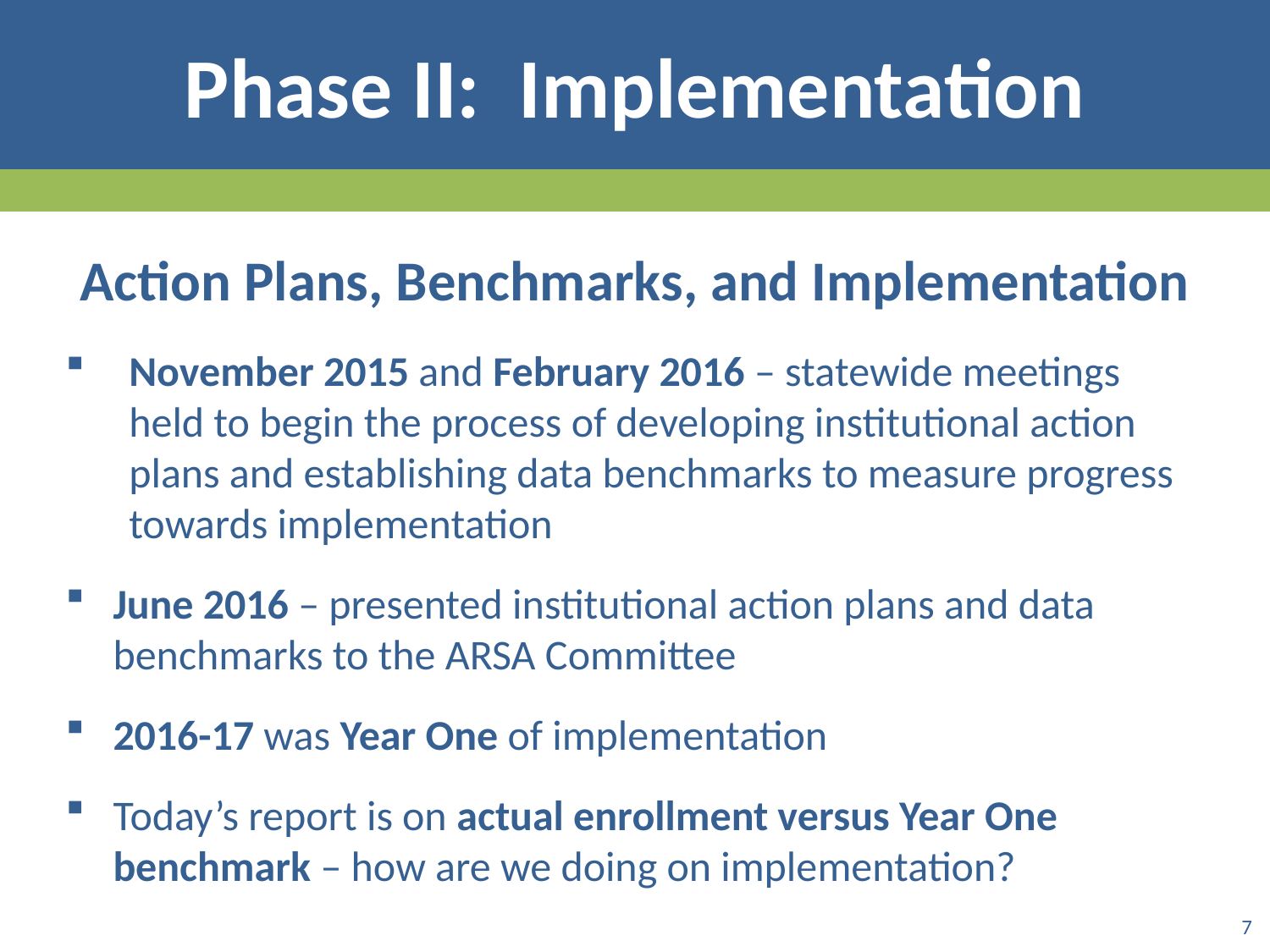

Phase II:  Implementation
Action Plans, Benchmarks, and Implementation
November 2015 and February 2016 – statewide meetings held to begin the process of developing institutional action plans and establishing data benchmarks to measure progress towards implementation

June 2016 – presented institutional action plans and data benchmarks to the ARSA Committee

2016-17 was Year One of implementation

Today’s report is on actual enrollment versus Year One benchmark – how are we doing on implementation?
7